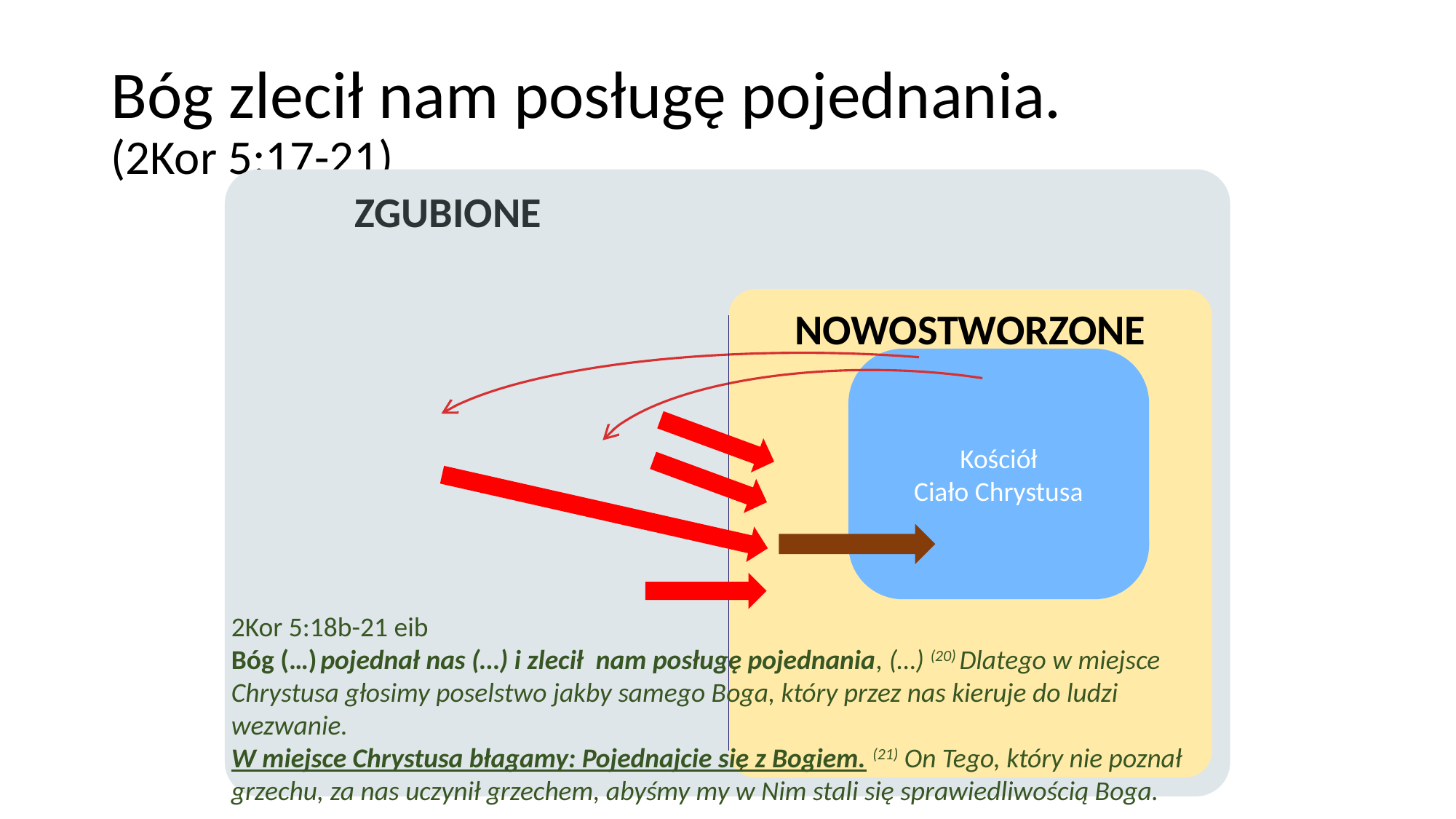

# Bóg zlecił nam posługę pojednania. (2Kor 5:17-21)
	ZGUBIONE
NOWOSTWORZONE

Kościół
Ciało Chrystusa

2Kor 5:18b-21 eib
Bóg (…) pojednał nas (…) i zlecił  nam posługę pojednania, (…) (20) Dlatego w miejsce Chrystusa głosimy poselstwo jakby samego Boga, który przez nas kieruje do ludzi wezwanie.
W miejsce Chrystusa błagamy: Pojednajcie się z Bogiem. (21) On Tego, który nie poznał grzechu, za nas uczynił grzechem, abyśmy my w Nim stali się sprawiedliwością Boga.